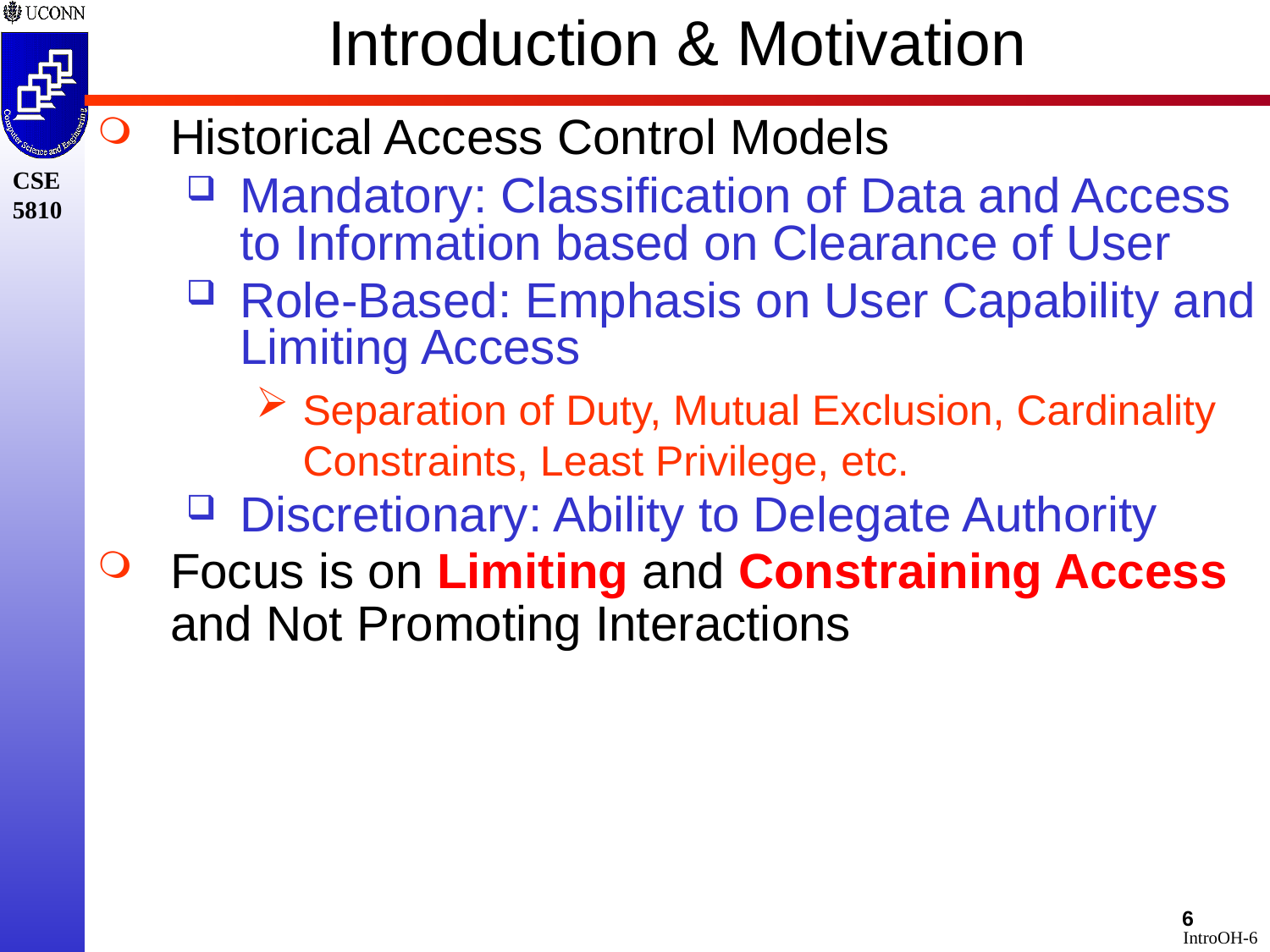

Historical Access Control Models
Mandatory: Classification of Data and Access to Information based on Clearance of User
Role-Based: Emphasis on User Capability and Limiting Access
Separation of Duty, Mutual Exclusion, Cardinality Constraints, Least Privilege, etc.
Discretionary: Ability to Delegate Authority
Focus is on Limiting and Constraining Access and Not Promoting Interactions
# Introduction & Motivation
6